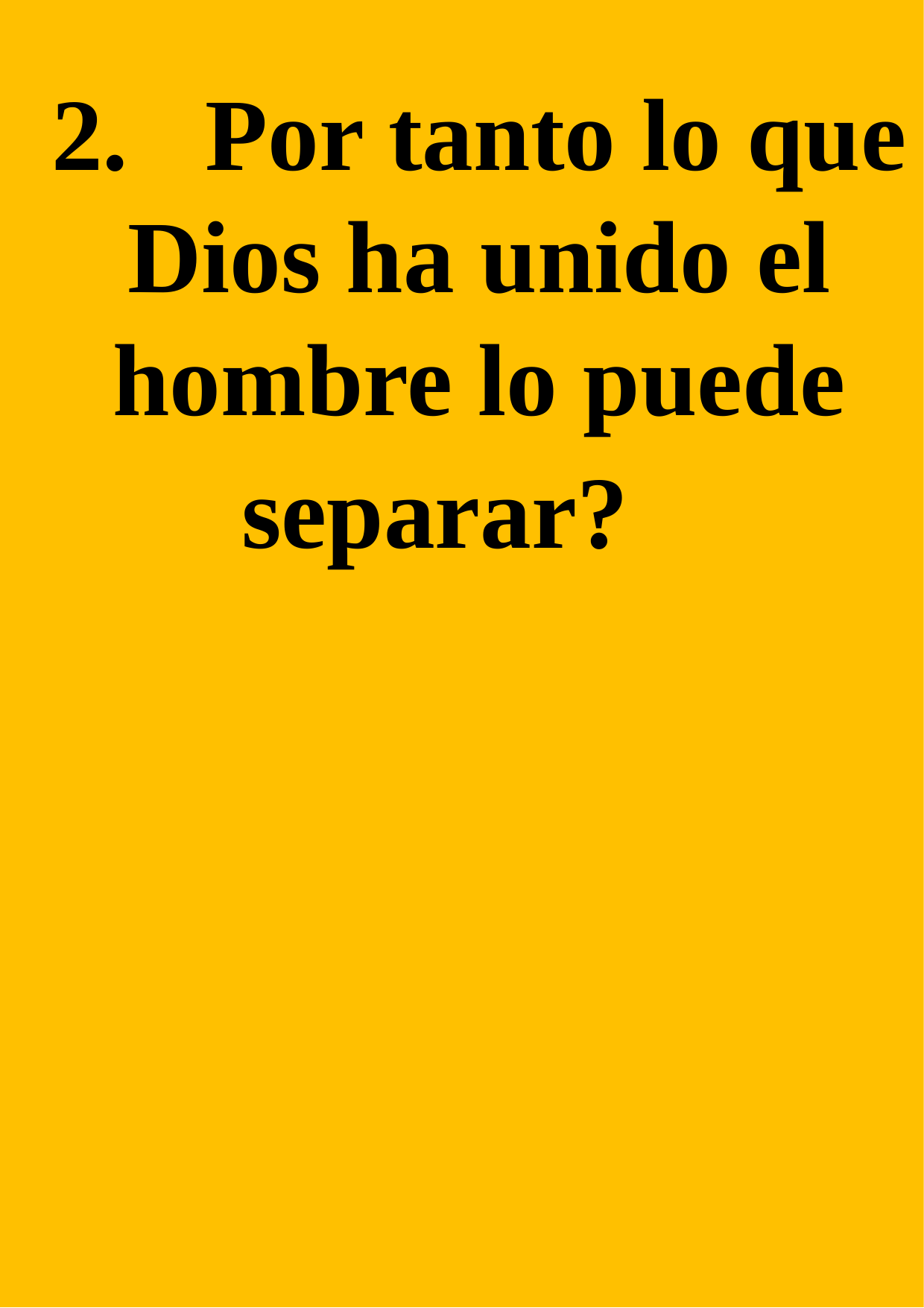

2.   Por tanto lo que Dios ha unido el hombre lo puede separar?